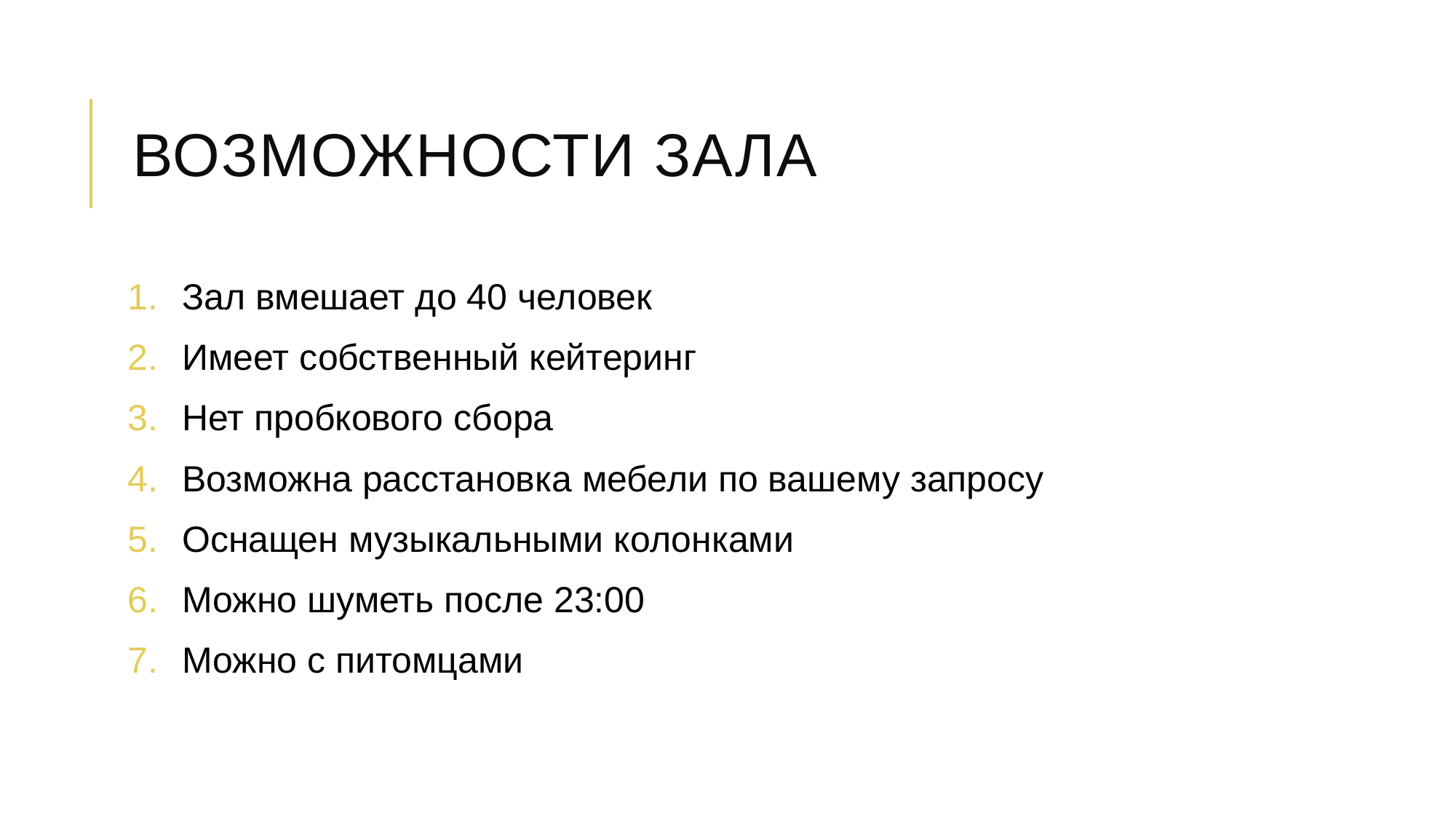

# Возможности зала
Зал вмешает до 40 человек
Имеет собственный кейтеринг
Нет пробкового сбора
Возможна расстановка мебели по вашему запросу
Оснащен музыкальными колонками
Можно шуметь после 23:00
Можно с питомцами